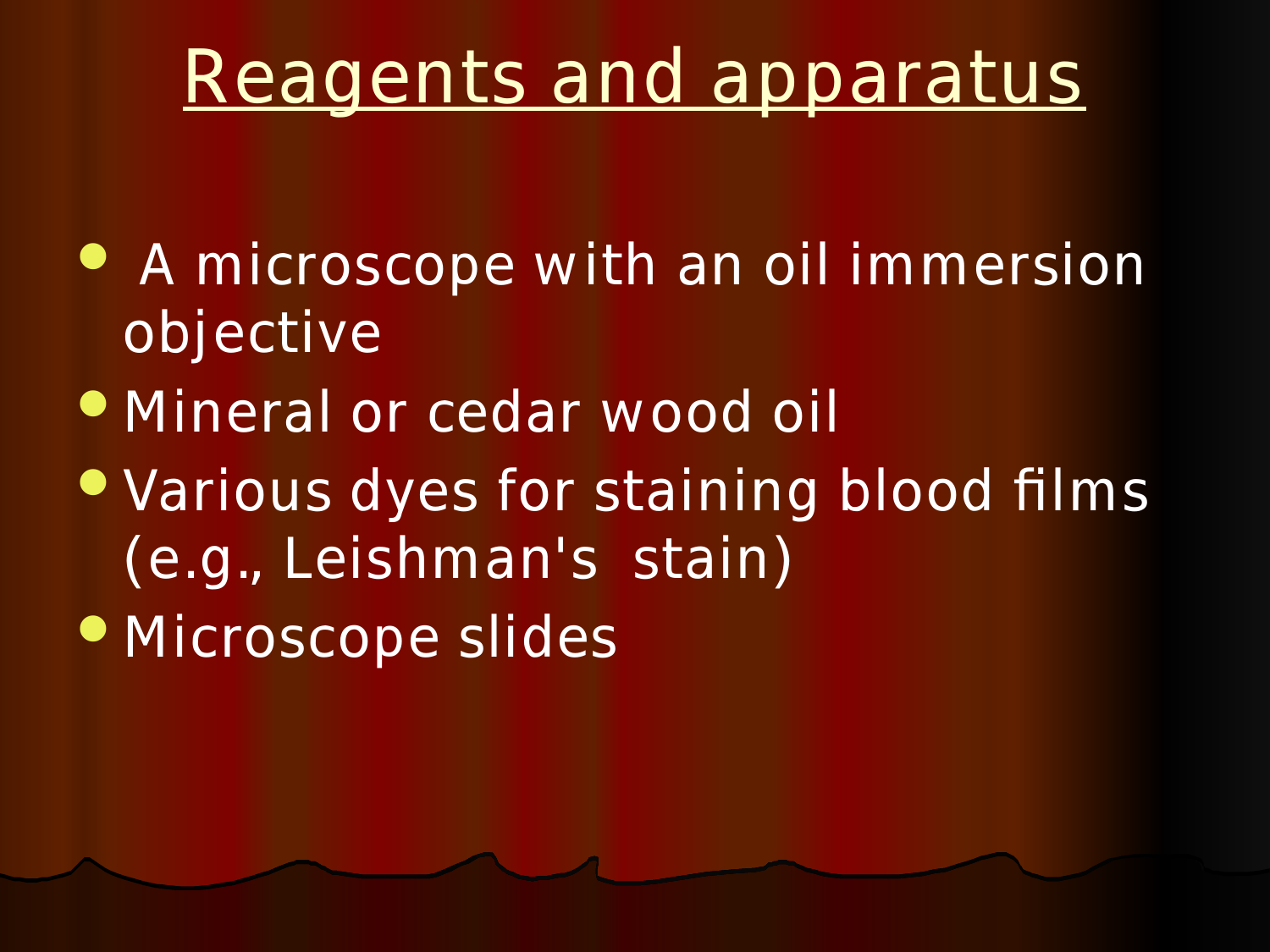

# Reagents and apparatus
 A microscope with an oil immersion objective
Mineral or cedar wood oil
Various dyes for staining blood films (e.g., Leishman's  stain)
Microscope slides